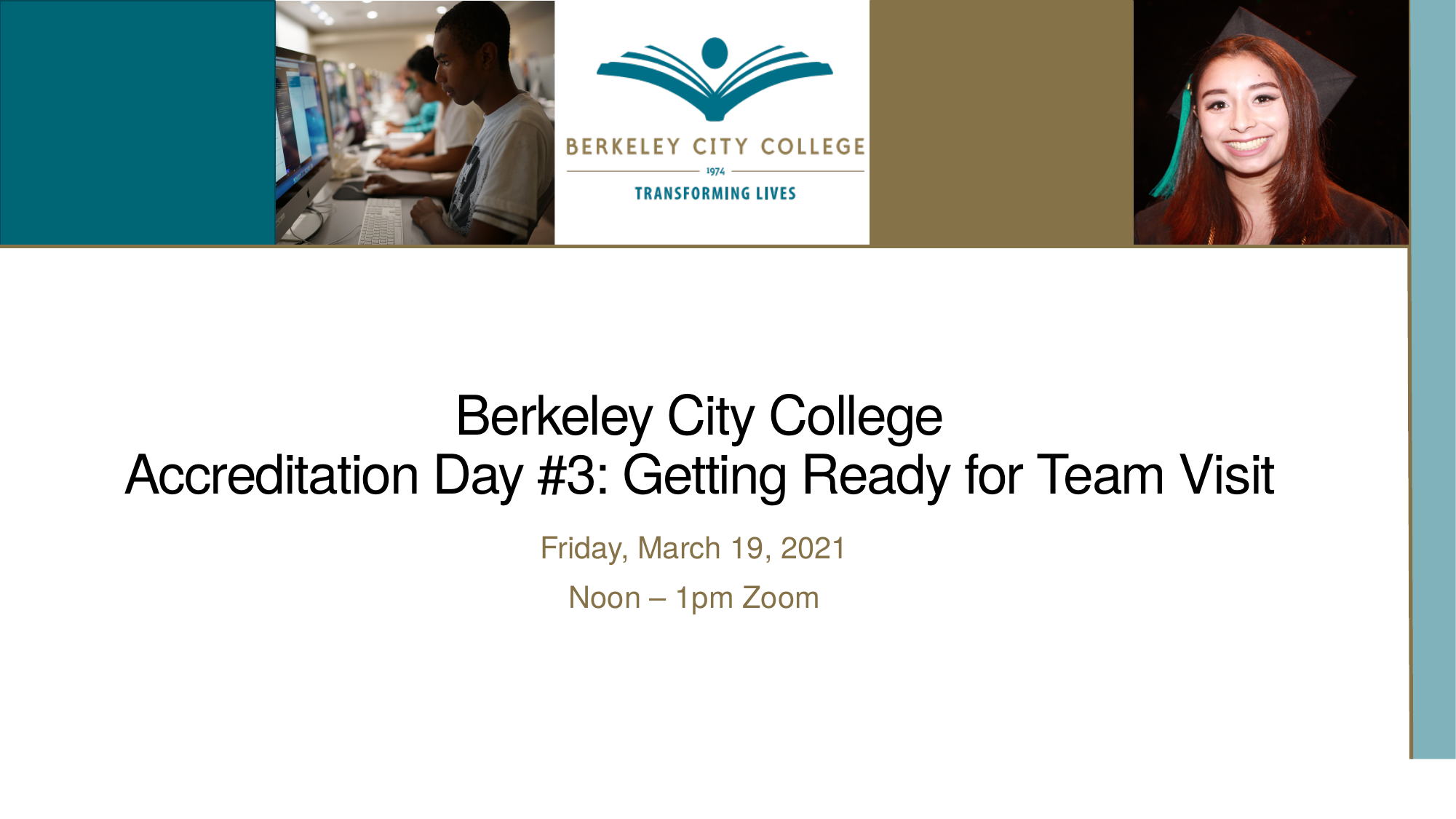

# Berkeley City College Accreditation Day #3: Getting Ready for Team Visit
Friday, March 19, 2021
Noon – 1pm Zoom